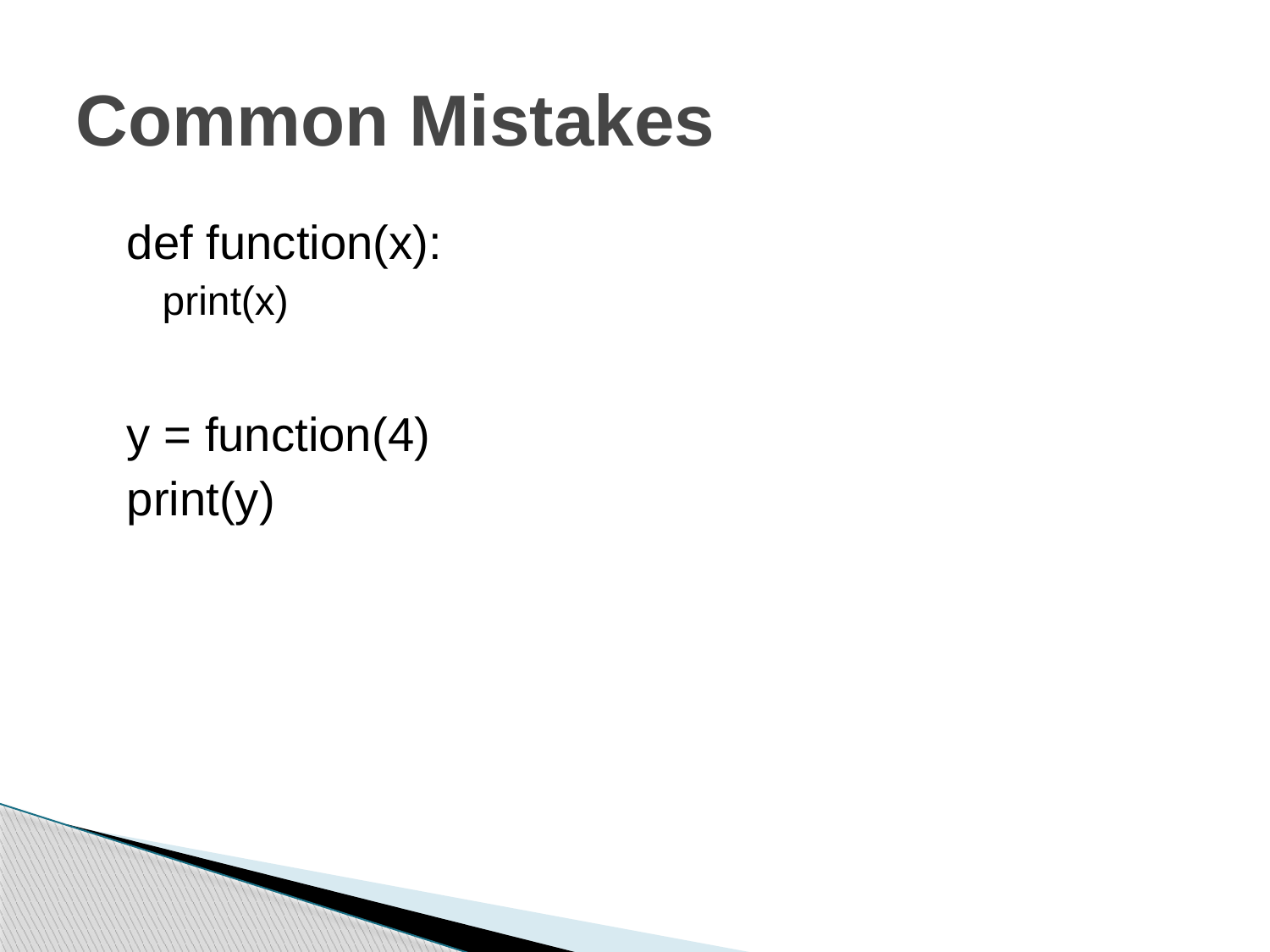

# Common Mistakes
	def function(x):
	print(x)

	y = function(4)
	print(y)